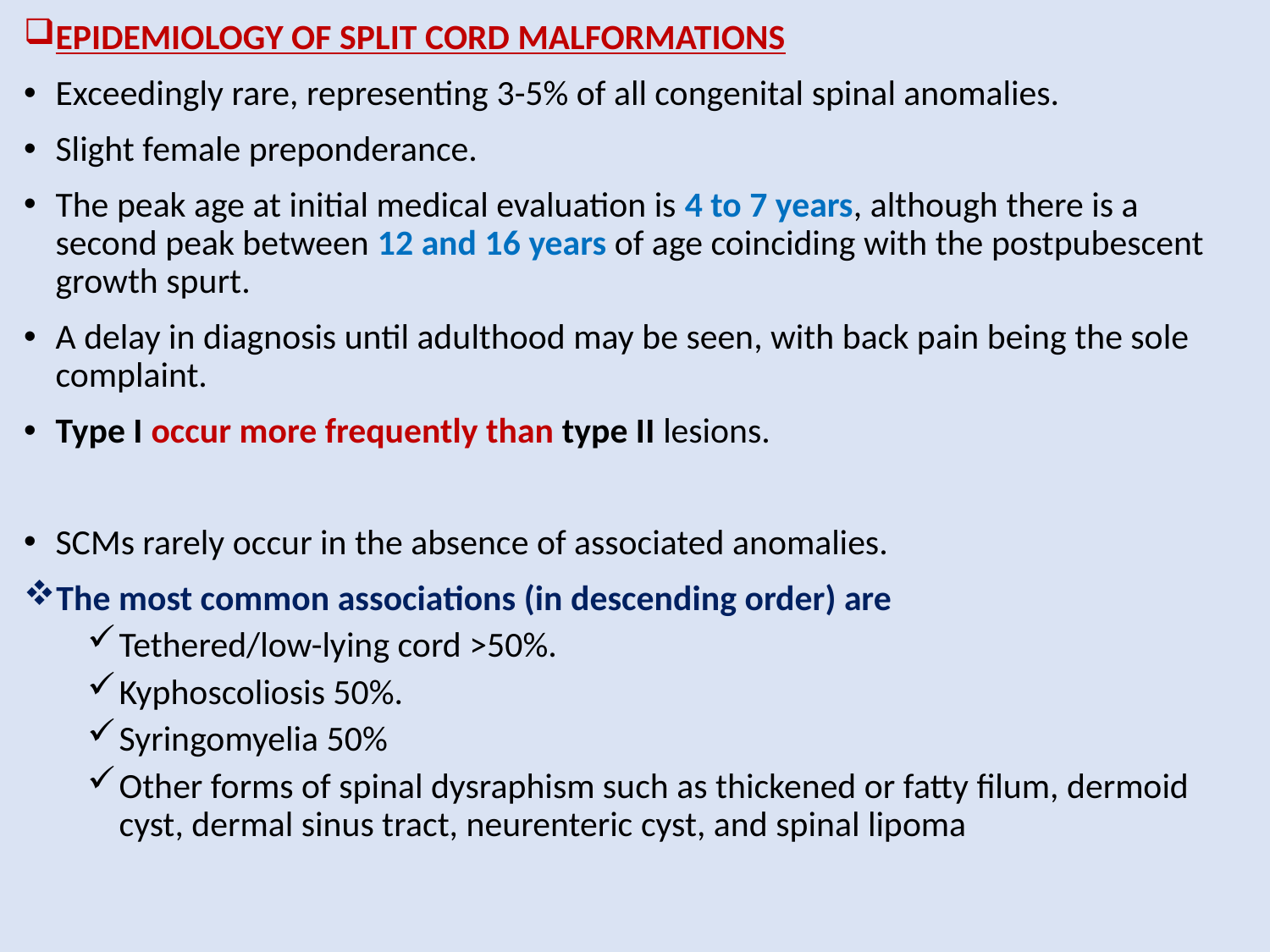

EPIDEMIOLOGY OF SPLIT CORD MALFORMATIONS
Exceedingly rare, representing 3-5% of all congenital spinal anomalies.
Slight female preponderance.
The peak age at initial medical evaluation is 4 to 7 years, although there is a second peak between 12 and 16 years of age coinciding with the postpubescent growth spurt.
A delay in diagnosis until adulthood may be seen, with back pain being the sole complaint.
Type I occur more frequently than type II lesions.

SCMs rarely occur in the absence of associated anomalies.
The most common associations (in descending order) are
Tethered/low-lying cord >50%.
Kyphoscoliosis 50%.
Syringomyelia 50%
Other forms of spinal dysraphism such as thickened or fatty filum, dermoid cyst, dermal sinus tract, neurenteric cyst, and spinal lipoma